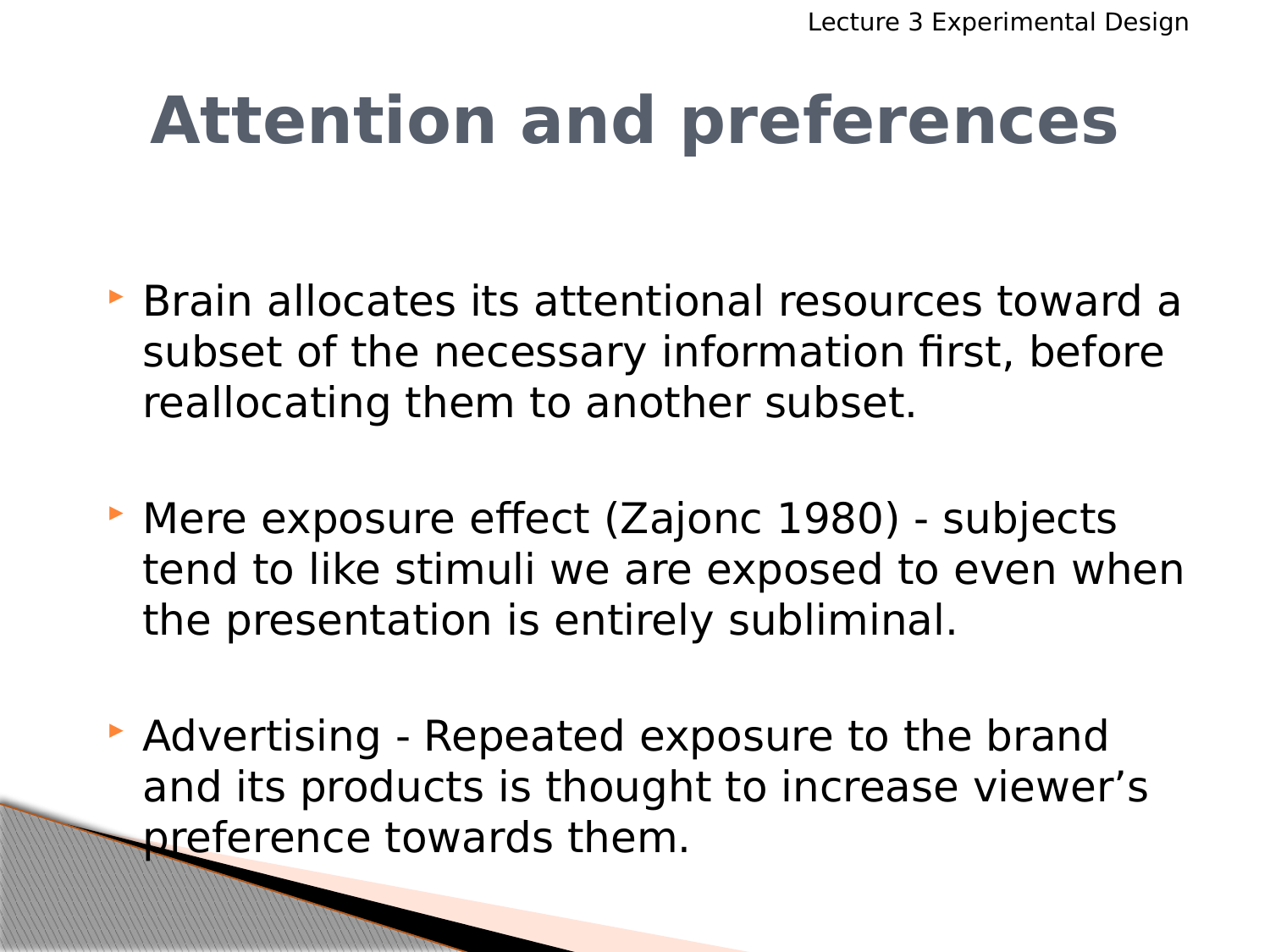

Lecture 3 Experimental Design

Brain allocates its attentional resources toward a subset of the necessary information first, before reallocating them to another subset.

Mere exposure effect (Zajonc 1980) - subjects tend to like stimuli we are exposed to even when the presentation is entirely subliminal.

Advertising - Repeated exposure to the brand and its products is thought to increase viewer’s preference towards them.

# Attention and preferences